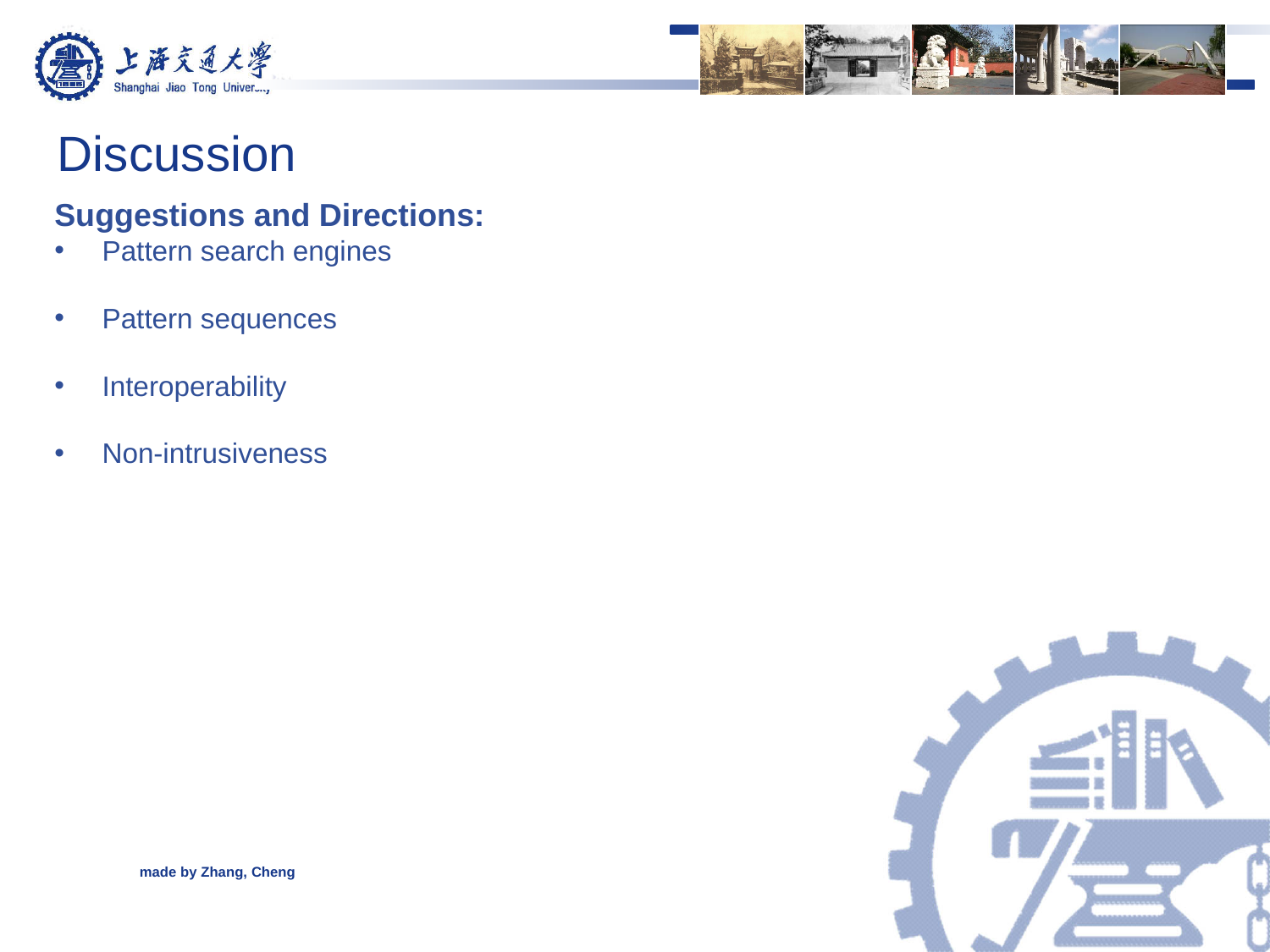

Discussion
Suggestions and Directions:
Pattern search engines

Pattern sequences

Interoperability

Non-intrusiveness

made by Zhang, Cheng